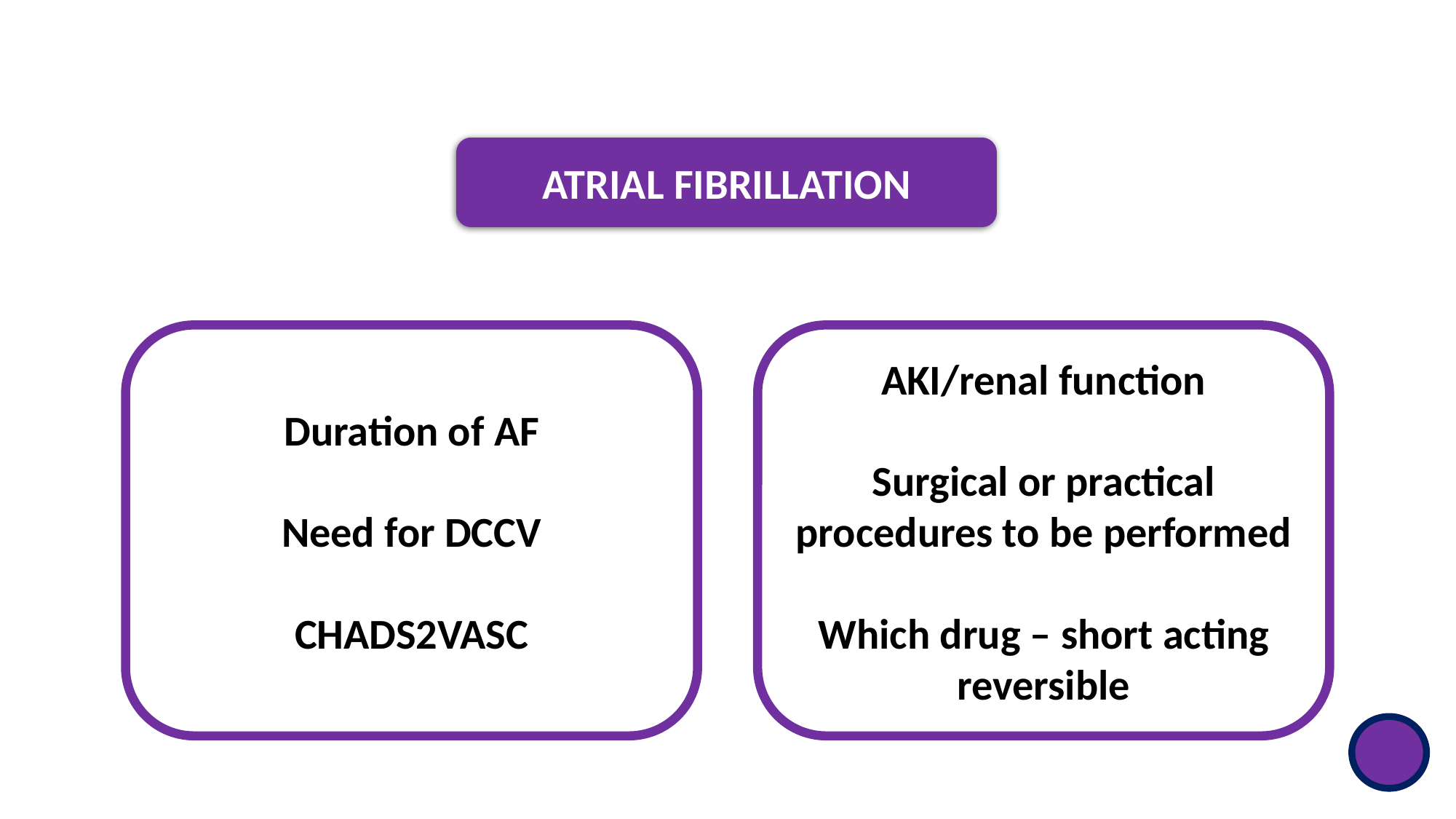

ATRIAL FIBRILLATION
Duration of AF

Need for DCCV

CHADS2VASC
AKI/renal function

Surgical or practical procedures to be performed

Which drug – short acting reversible